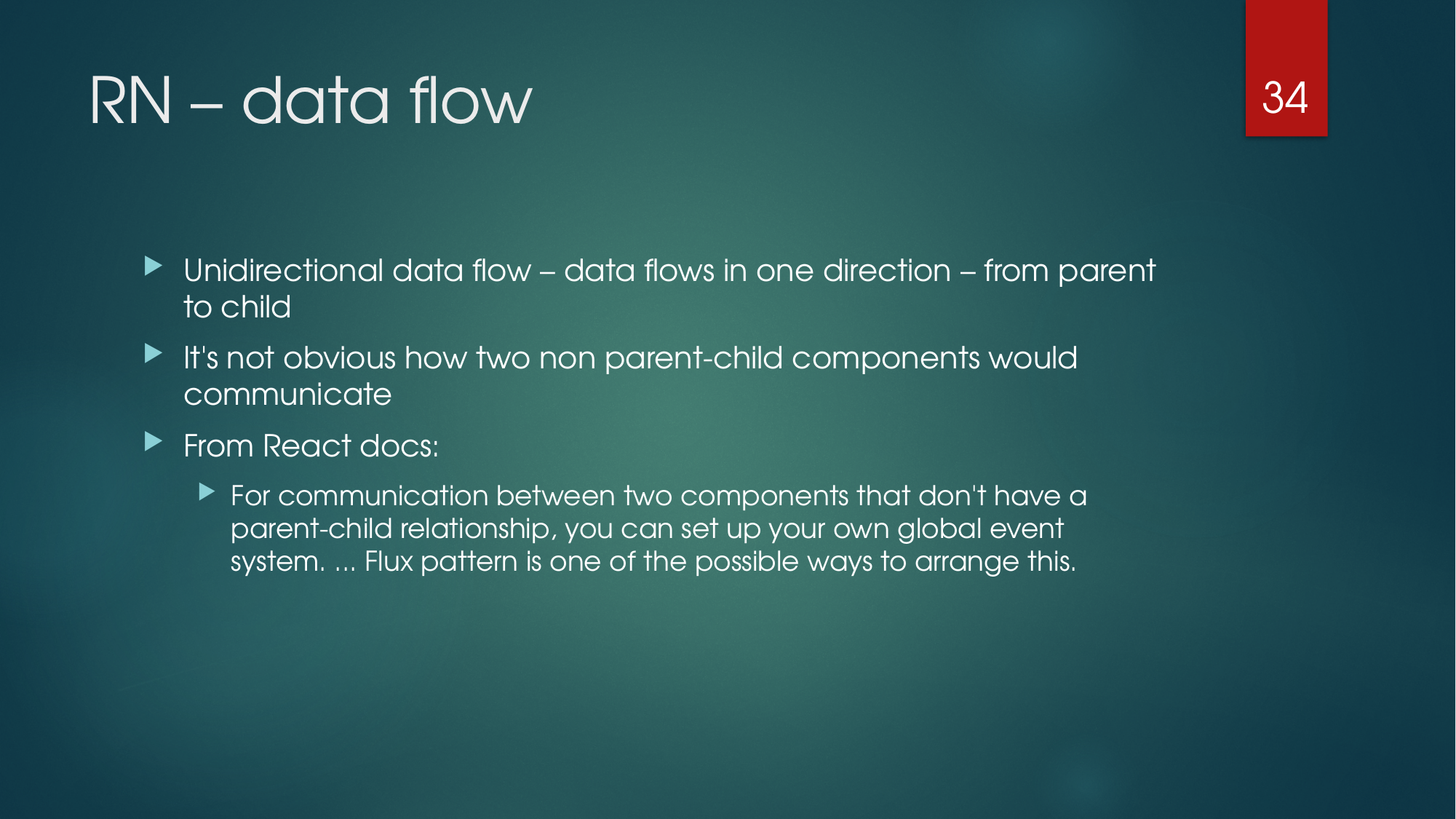

34
# RN – data flow
Unidirectional data flow – data flows in one direction – from parent to child
It's not obvious how two non parent-child components would communicate
From React docs:
For communication between two components that don't have a parent-child relationship, you can set up your own global event system. ... Flux pattern is one of the possible ways to arrange this.